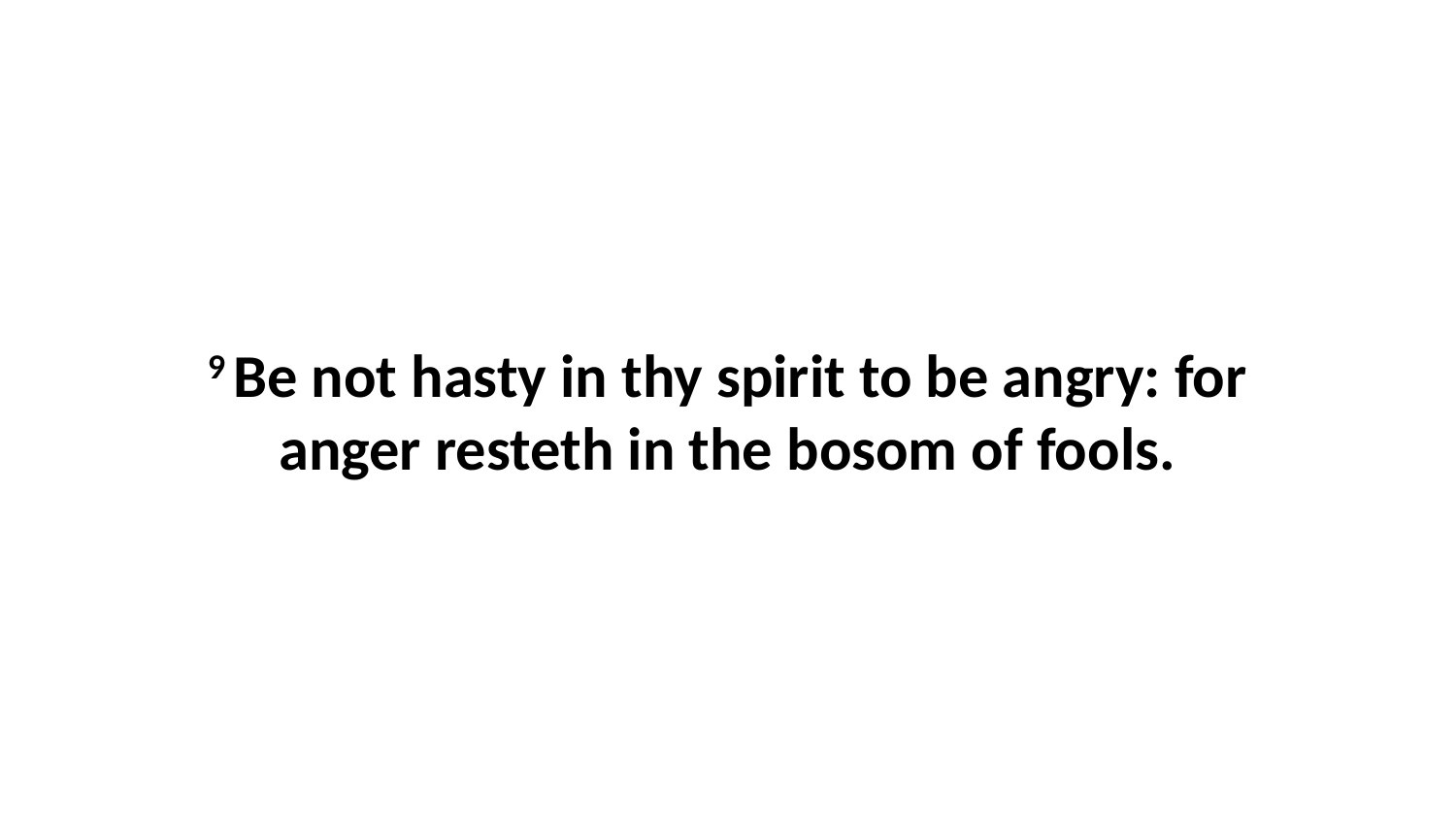

9 Be not hasty in thy spirit to be angry: for anger resteth in the bosom of fools.